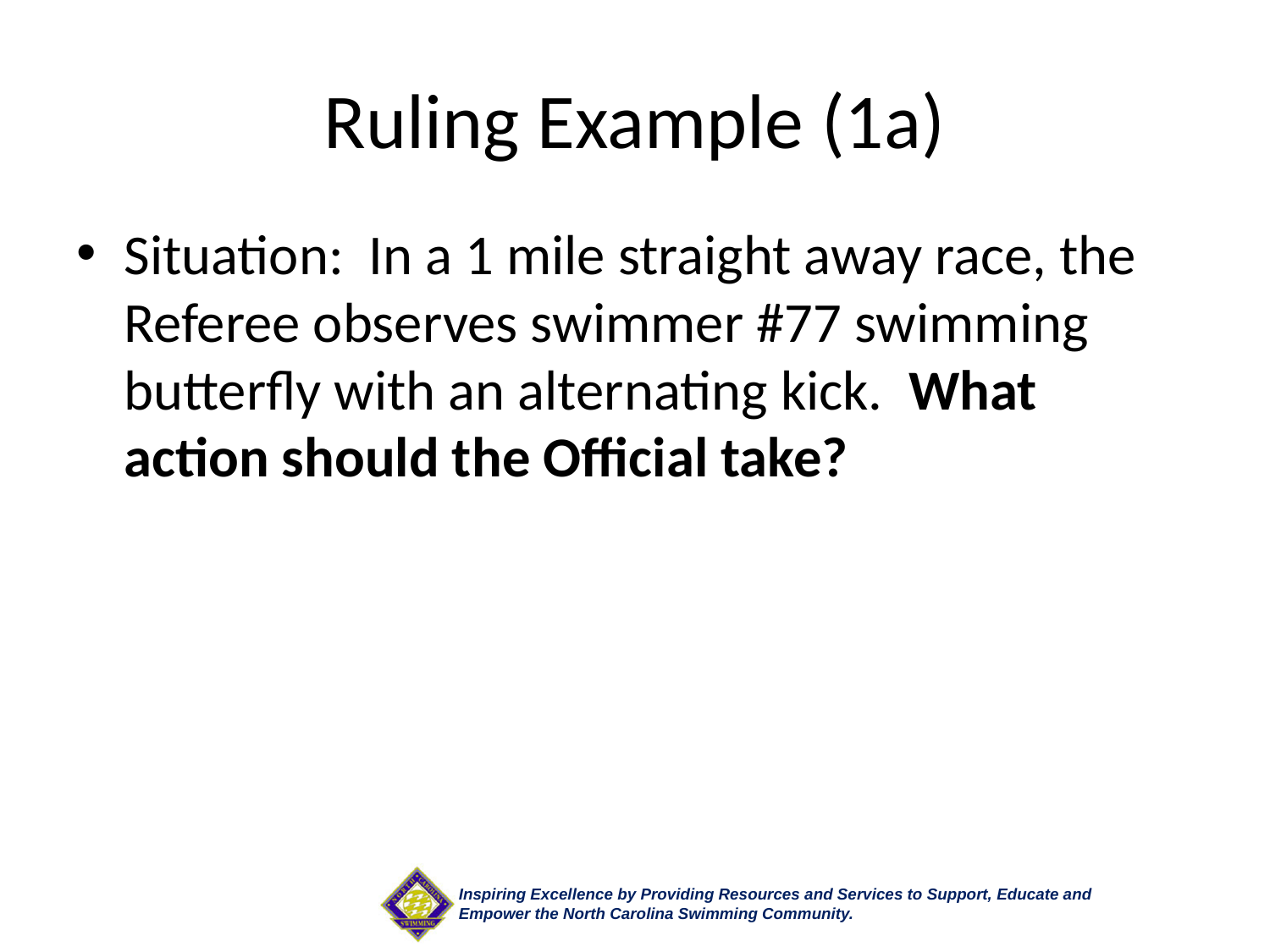

# Ruling Example (1a)
Situation:  In a 1 mile straight away race, the Referee observes swimmer #77 swimming butterfly with an alternating kick.  What action should the Official take?